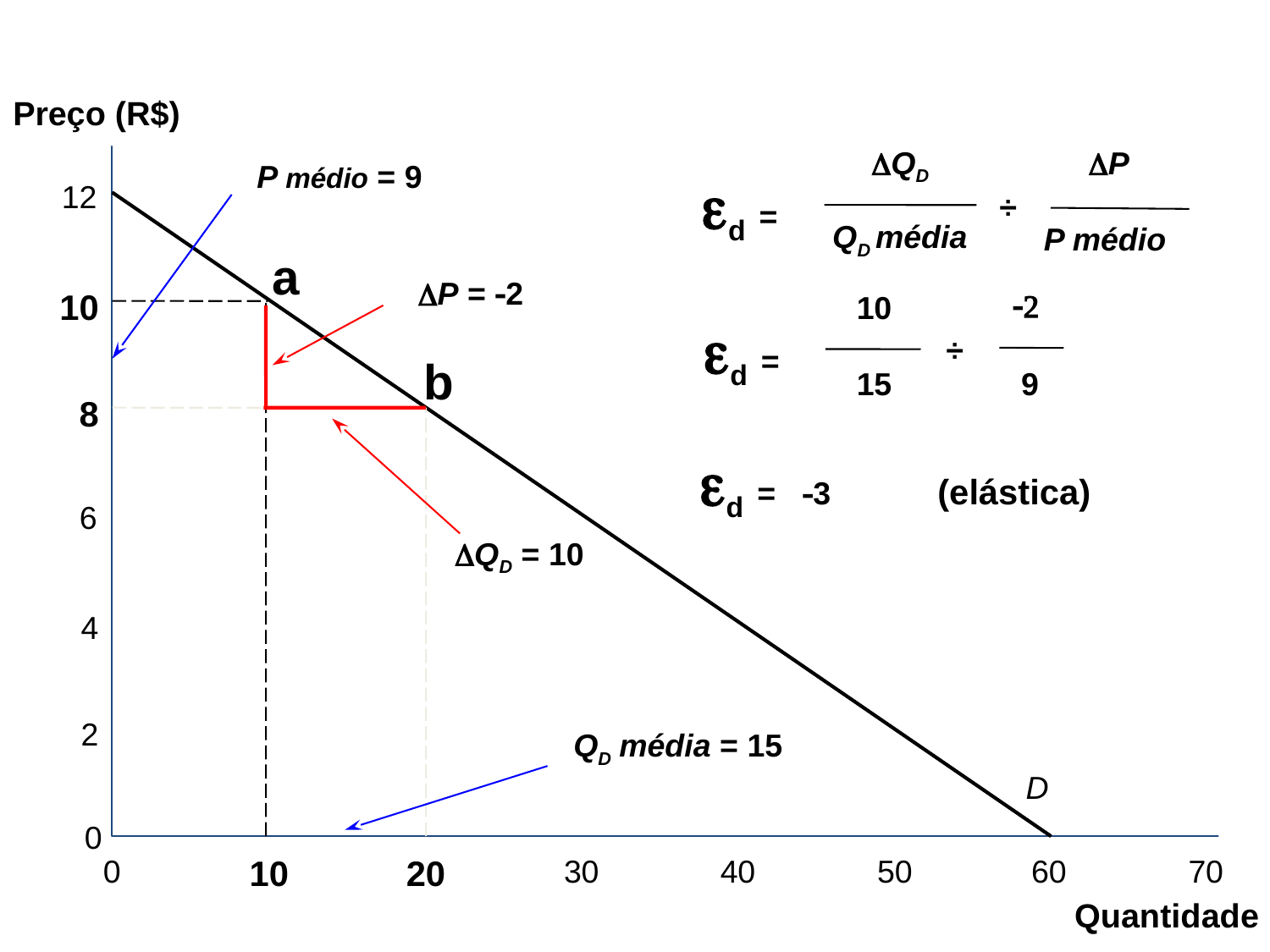

Preço (R$)

ΔQD
ΔP

P médio = 9
εd =
12
÷

QD média
P médio
a
ΔP = −2
10
−2
10

εd =

÷
b

 9
15
  8

εd =   −3            (elástica)
  6
ΔQD = 10
  4
  2
QD média = 15
D

0
0
10
20
30
40
50
60
70

Quantidade